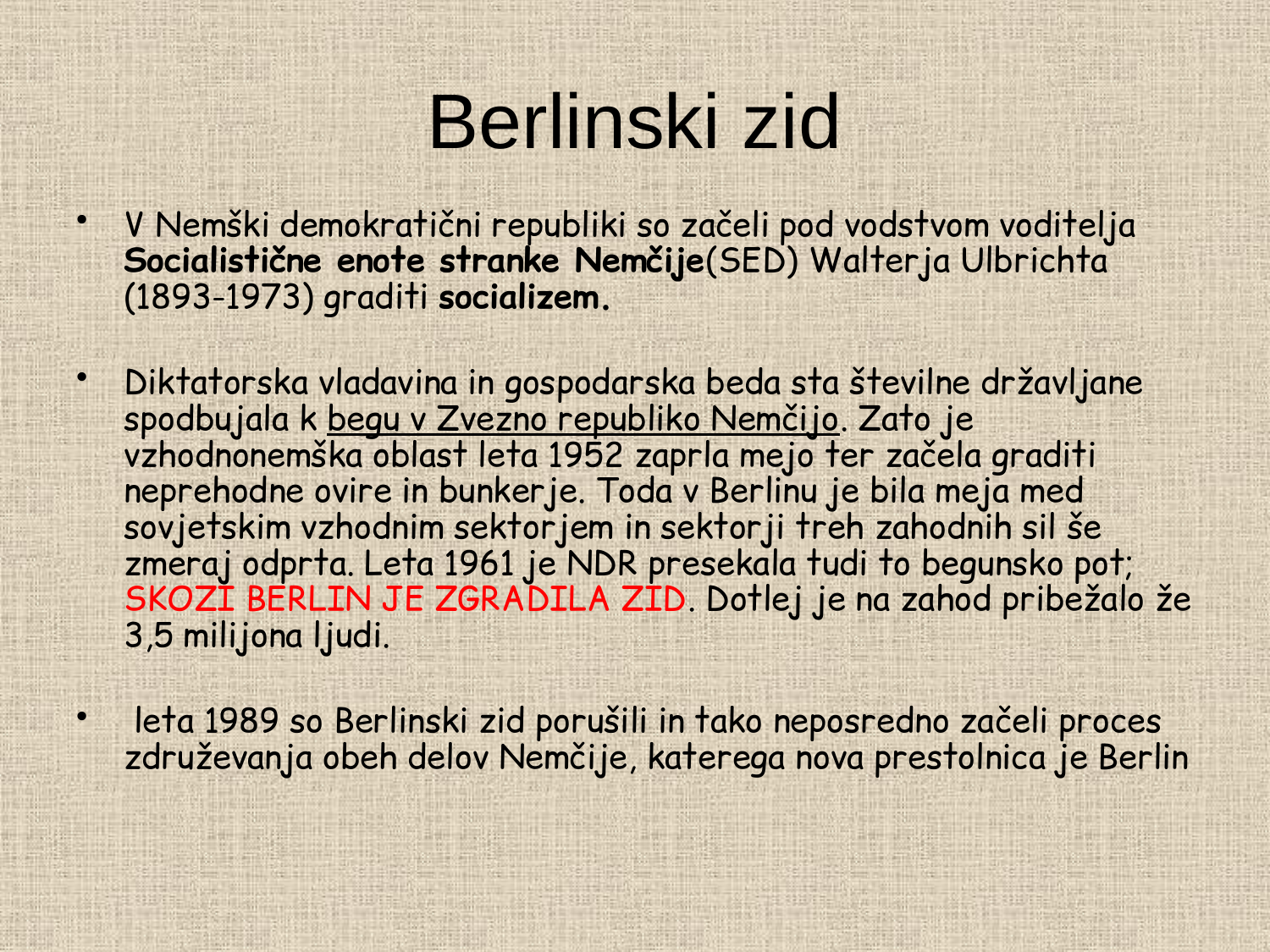

# Berlinski zid

V Nemški demokratični republiki so začeli pod vodstvom voditelja Socialistične enote stranke Nemčije(SED) Walterja Ulbrichta (1893-1973) graditi socializem.

Diktatorska vladavina in gospodarska beda sta številne državljane spodbujala k begu v Zvezno republiko Nemčijo. Zato je vzhodnonemška oblast leta 1952 zaprla mejo ter začela graditi neprehodne ovire in bunkerje. Toda v Berlinu je bila meja med sovjetskim vzhodnim sektorjem in sektorji treh zahodnih sil še zmeraj odprta. Leta 1961 je NDR presekala tudi to begunsko pot; SKOZI BERLIN JE ZGRADILA ZID. Dotlej je na zahod pribežalo že 3,5 milijona ljudi.

 leta 1989 so Berlinski zid porušili in tako neposredno začeli proces združevanja obeh delov Nemčije, katerega nova prestolnica je Berlin